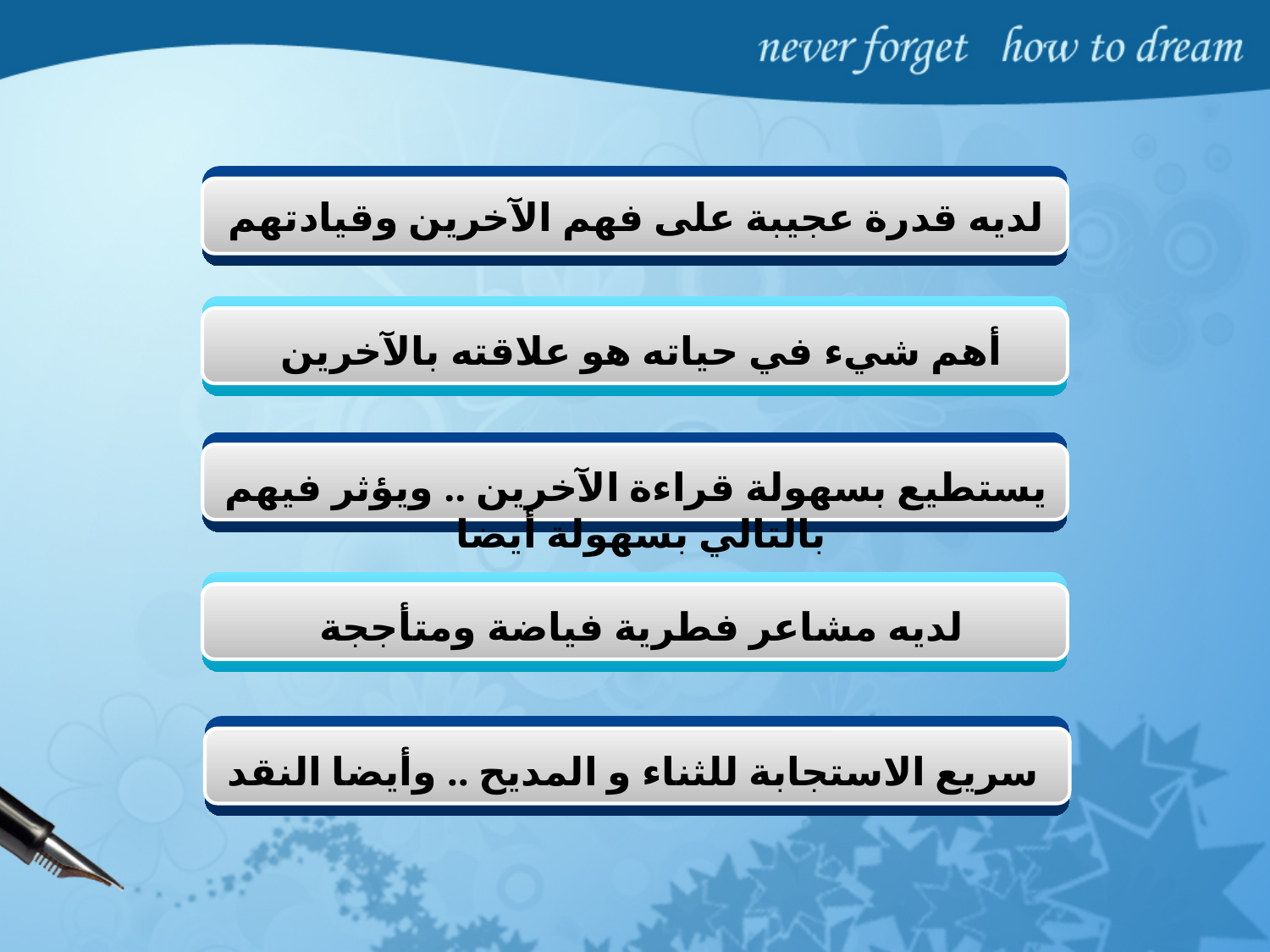

لديه قدرة عجيبة على فهم الآخرين وقيادتهم

أهم شيء في حياته هو علاقته بالآخرين

يستطيع بسهولة قراءة الآخرين .. ويؤثر فيهم بالتالي بسهولة أيضا

لديه مشاعر فطرية فياضة ومتأججة

سريع الاستجابة للثناء و المديح .. وأيضا النقد